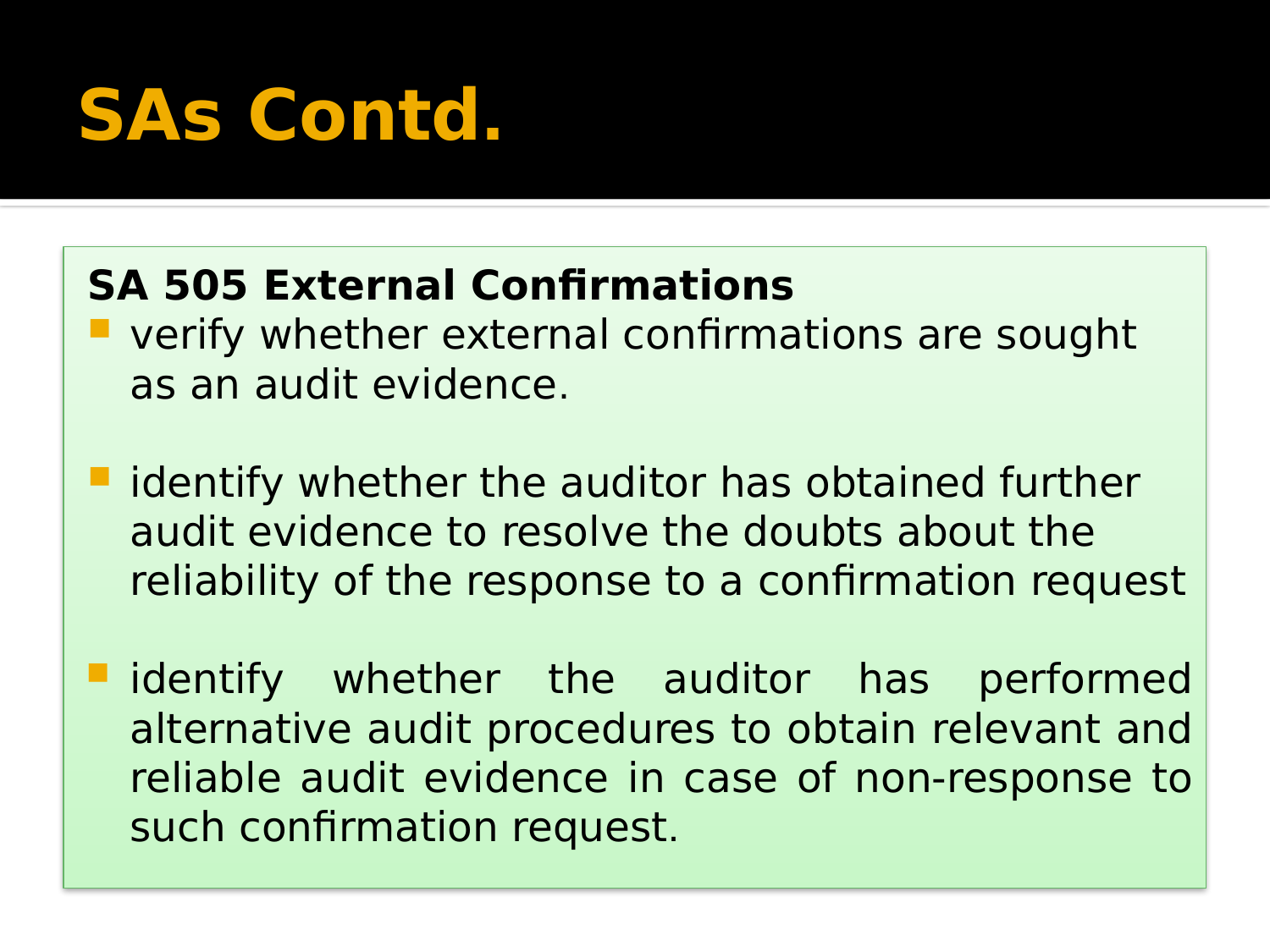

# SAs Contd.
SA 505 External Confirmations
verify whether external confirmations are sought as an audit evidence.

identify whether the auditor has obtained further audit evidence to resolve the doubts about the reliability of the response to a confirmation request

identify whether the auditor has performed alternative audit procedures to obtain relevant and reliable audit evidence in case of non-response to such confirmation request.